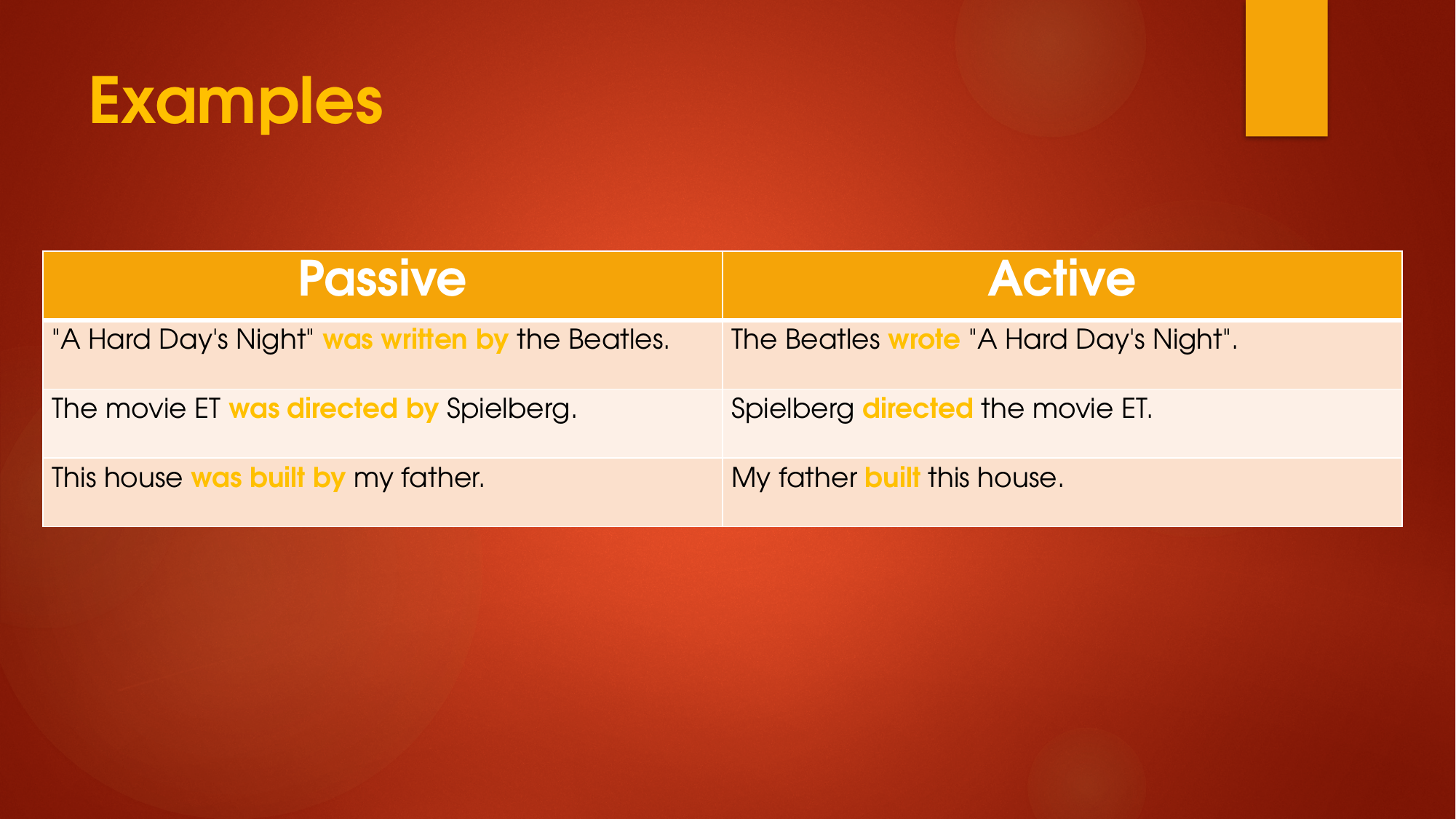

# Examples
| Passive | Active |
| --- | --- |
| "A Hard Day's Night" was written by the Beatles. | The Beatles wrote "A Hard Day's Night". |
| The movie ET was directed by Spielberg. | Spielberg directed the movie ET. |
| This house was built by my father. | My father built this house. |